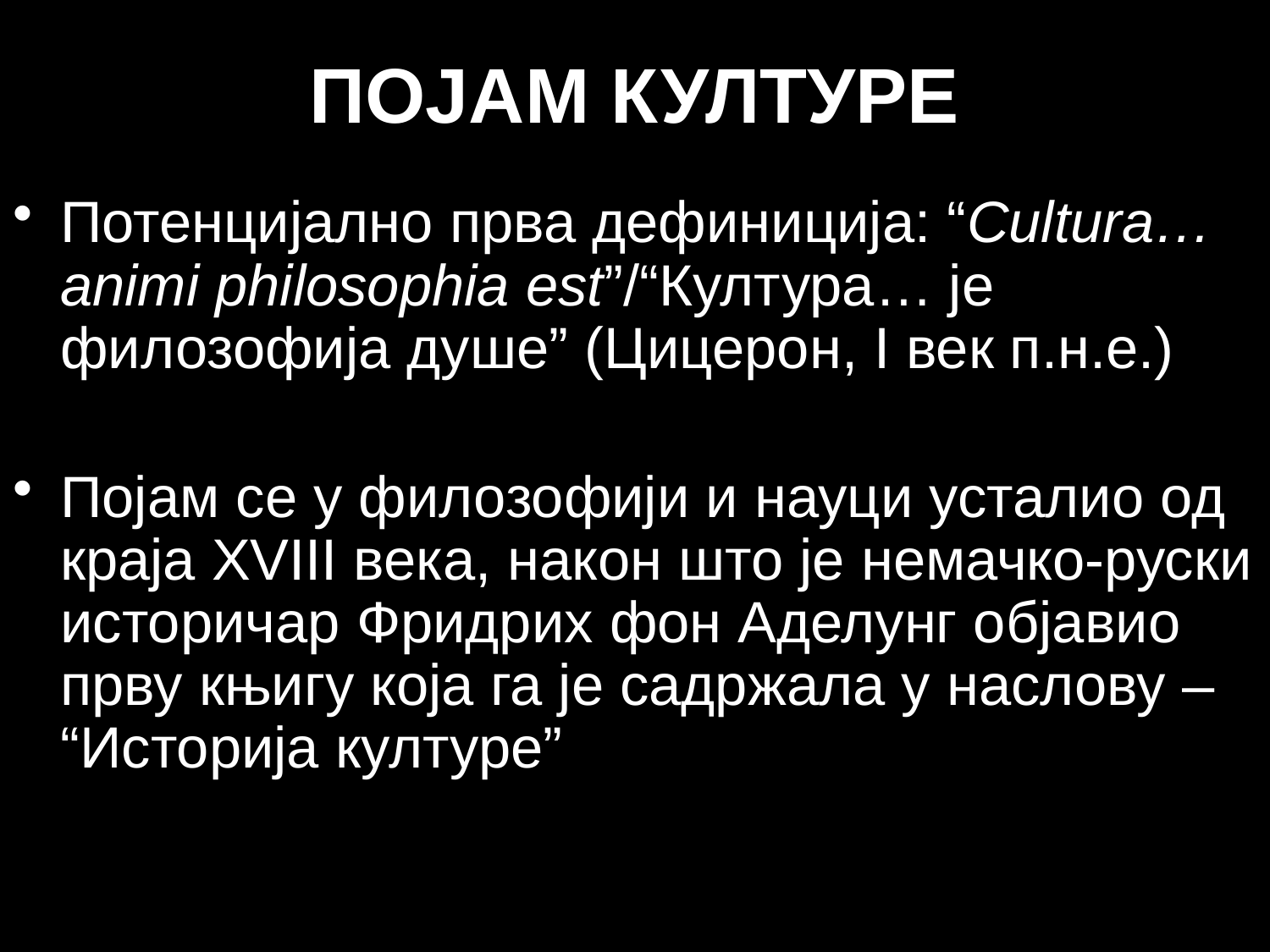

# ПОЈАМ КУЛТУРЕ
Потенцијално прва дефиниција: “Cultura… animi philosophia est”/“Култура… је филозофија душе” (Цицерон, I век п.н.е.)

Појам се у филозофији и науци усталио од краја XVIII века, након што је немачко-руски историчар Фридрих фон Аделунг објавио прву књигу која га је садржала у наслову – “Историја културе”